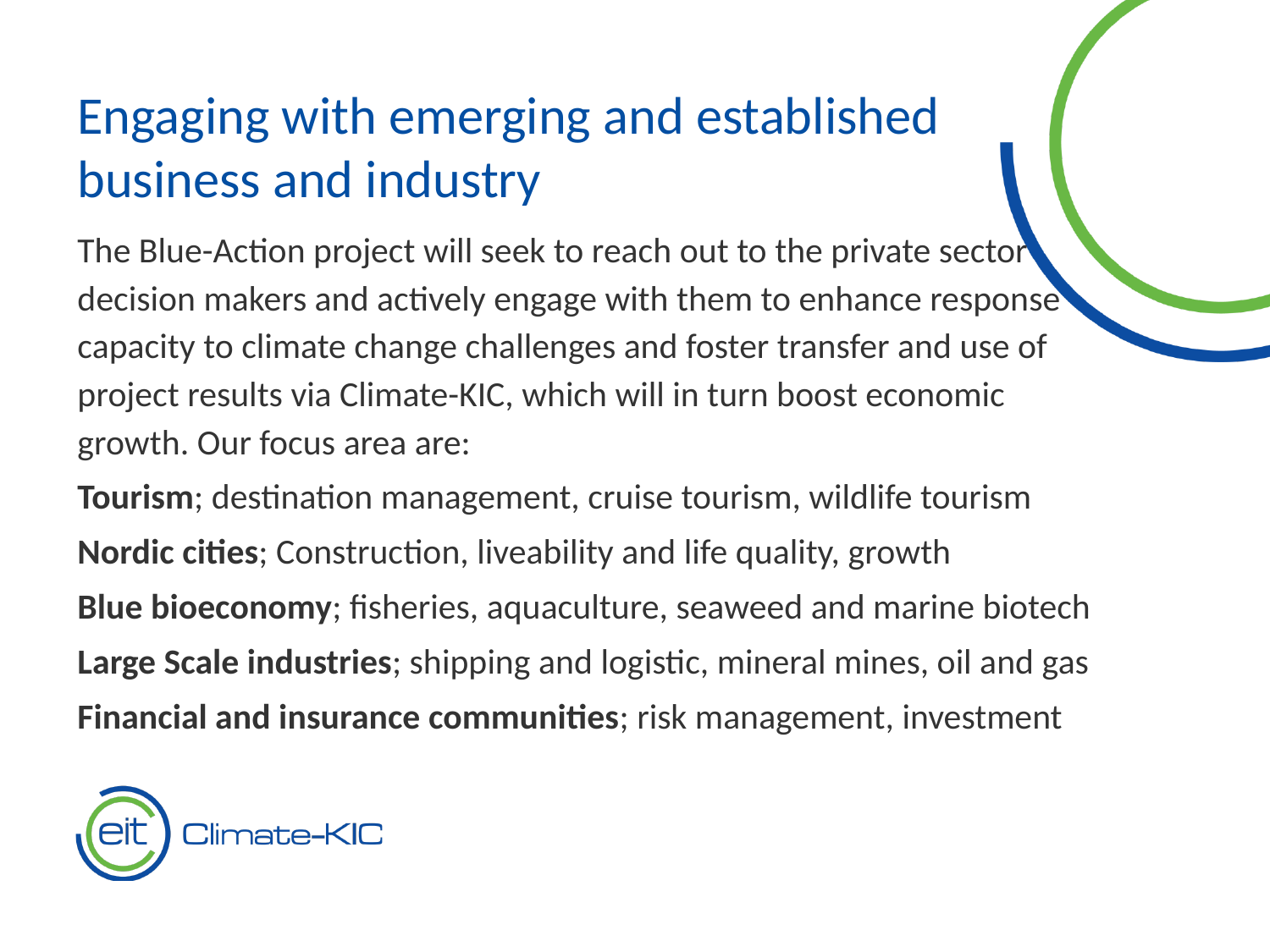

Engaging with emerging and established business and industry
The Blue-Action project will seek to reach out to the private sector decision makers and actively engage with them to enhance response capacity to climate change challenges and foster transfer and use of project results via Climate-KIC, which will in turn boost economic growth. Our focus area are:
Tourism; destination management, cruise tourism, wildlife tourism
Nordic cities; Construction, liveability and life quality, growth
Blue bioeconomy; fisheries, aquaculture, seaweed and marine biotech
Large Scale industries; shipping and logistic, mineral mines, oil and gas
Financial and insurance communities; risk management, investment